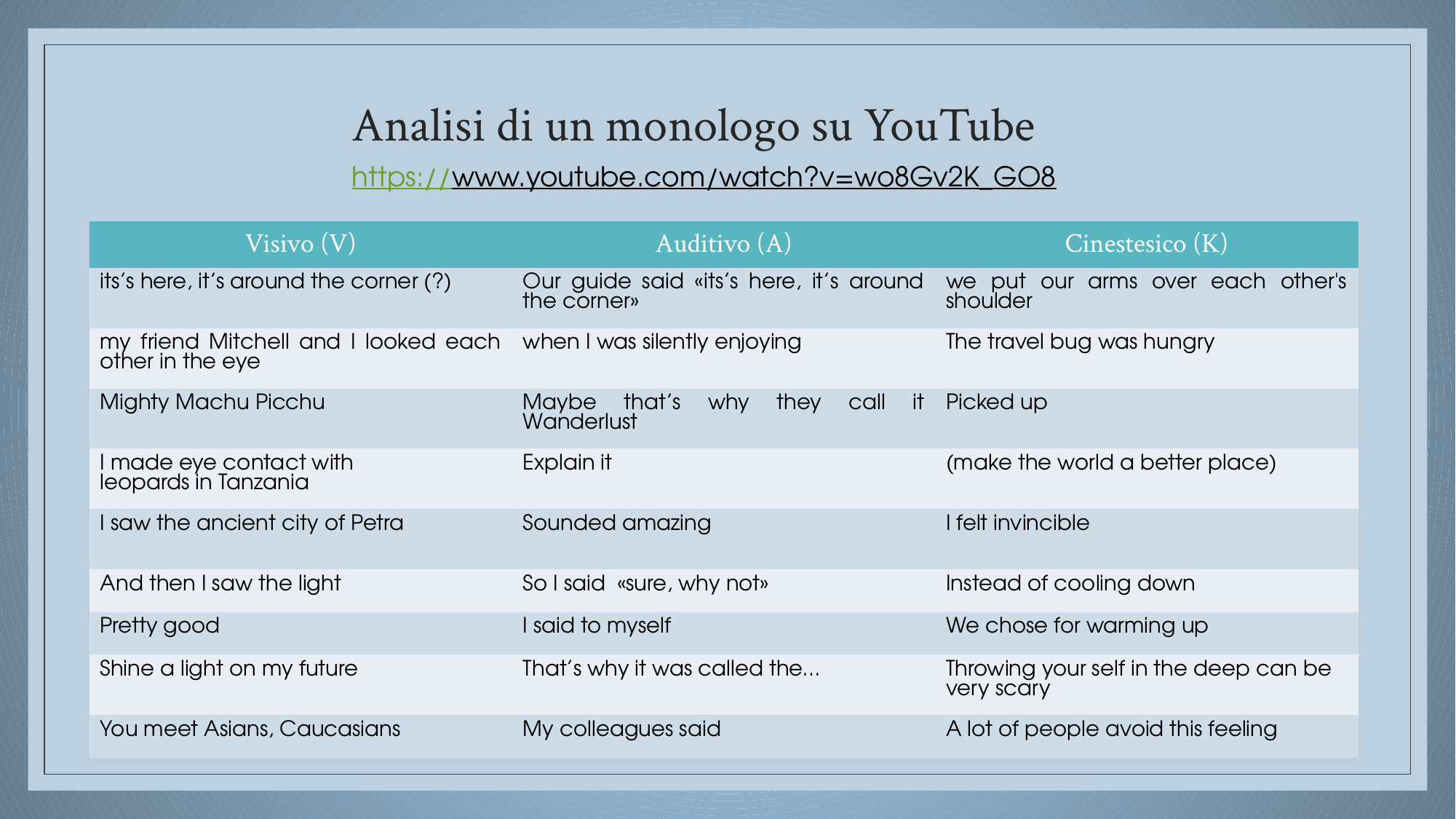

# Analisi di un monologo su YouTube
https://www.youtube.com/watch?v=wo8Gv2K_GO8
| Visivo (V) | Auditivo (A) | Cinestesico (K) |
| --- | --- | --- |
| its’s here, it’s around the corner (?) | Our guide said «its’s here, it’s around the corner» | we put our arms over each other's shoulder |
| my friend Mitchell and I looked each other in the eye | when I was silently enjoying | The travel bug was hungry |
| Mighty Machu Picchu | Maybe that’s why they call it Wanderlust | Picked up |
| I made eye contact with leopards in Tanzania | Explain it | (make the world a better place) |
| I saw the ancient city of Petra | Sounded amazing | I felt invincible |
| And then I saw the light | So I said «sure, why not» | Instead of cooling down |
| Pretty good | I said to myself | We chose for warming up |
| Shine a light on my future | That’s why it was called the… | Throwing your self in the deep can be very scary |
| You meet Asians, Caucasians | My colleagues said | A lot of people avoid this feeling |